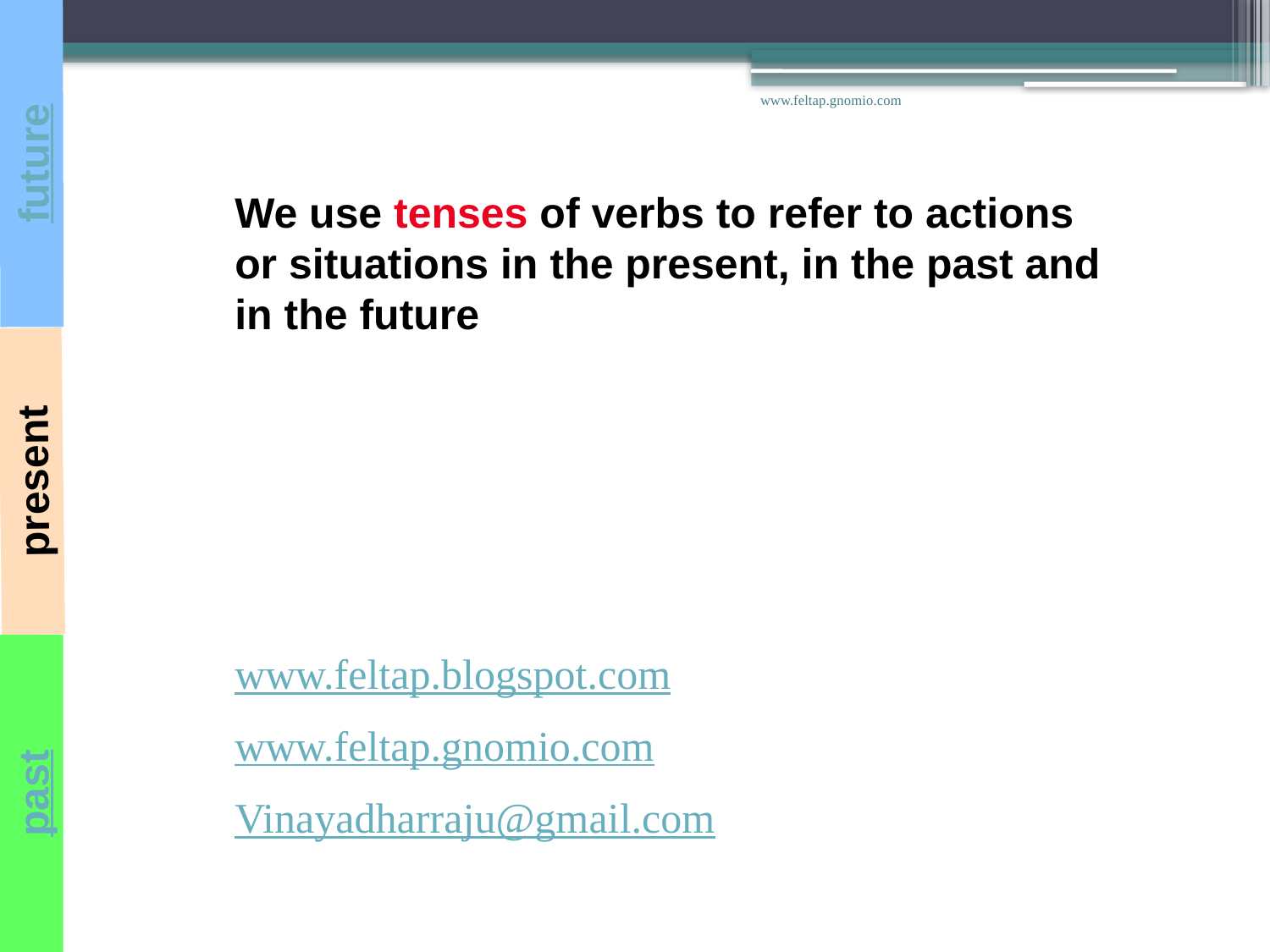

www.feltap.gnomio.com

future
We use tenses of verbs to refer to actions or situations in the present, in the past and in the future

www.feltap.blogspot.com
www.feltap.gnomio.com
Vinayadharraju@gmail.com
present
past